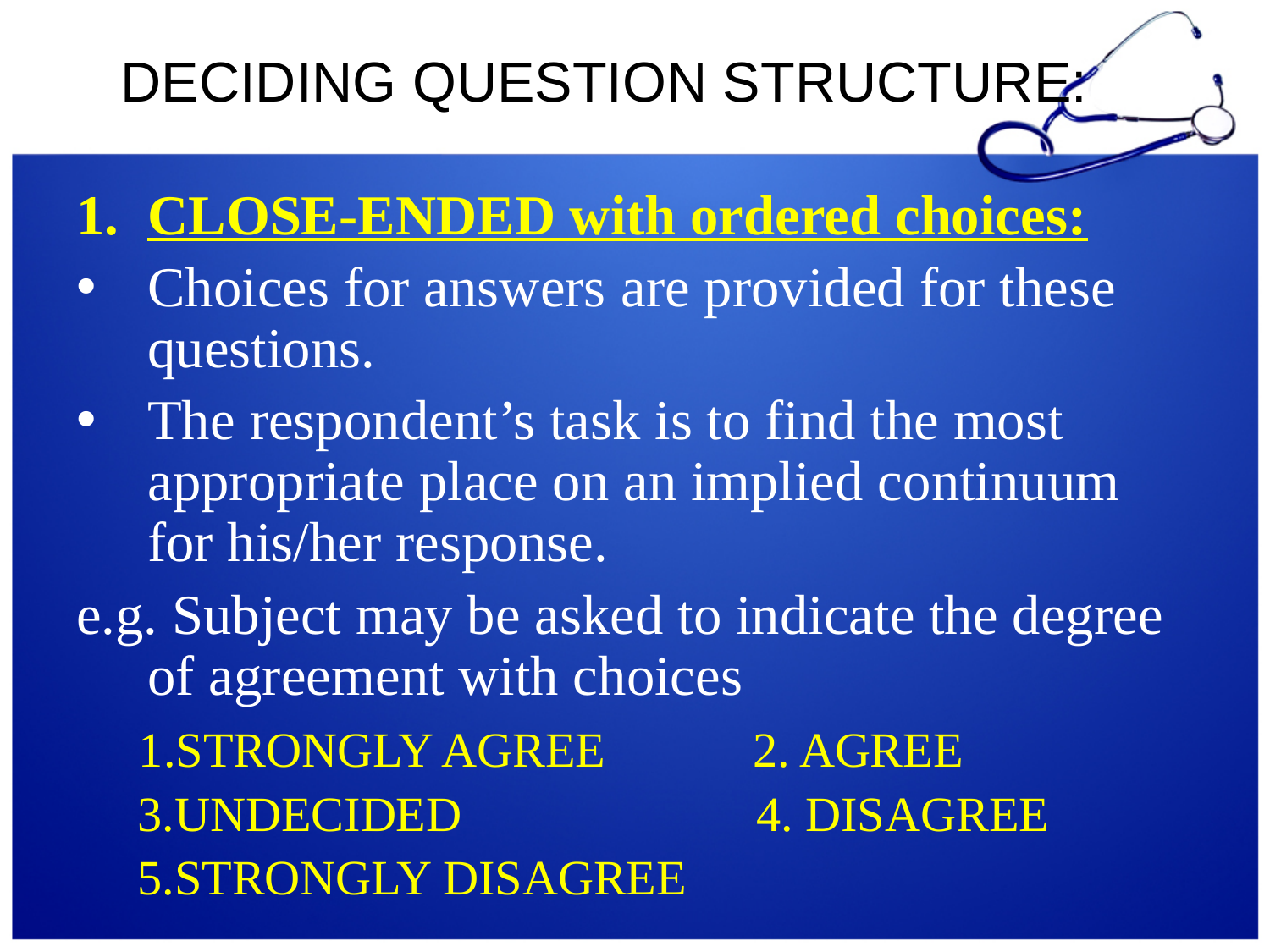

# DECIDING QUESTION STRUCTURE:
CLOSE-ENDED with ordered choices:
Choices for answers are provided for these questions.
The respondent’s task is to find the most appropriate place on an implied continuum for his/her response.
e.g. Subject may be asked to indicate the degree of agreement with choices
    1.STRONGLY AGREE            2. AGREE
     3.UNDECIDED                        4. DISAGREE
     5.STRONGLY DISAGREE